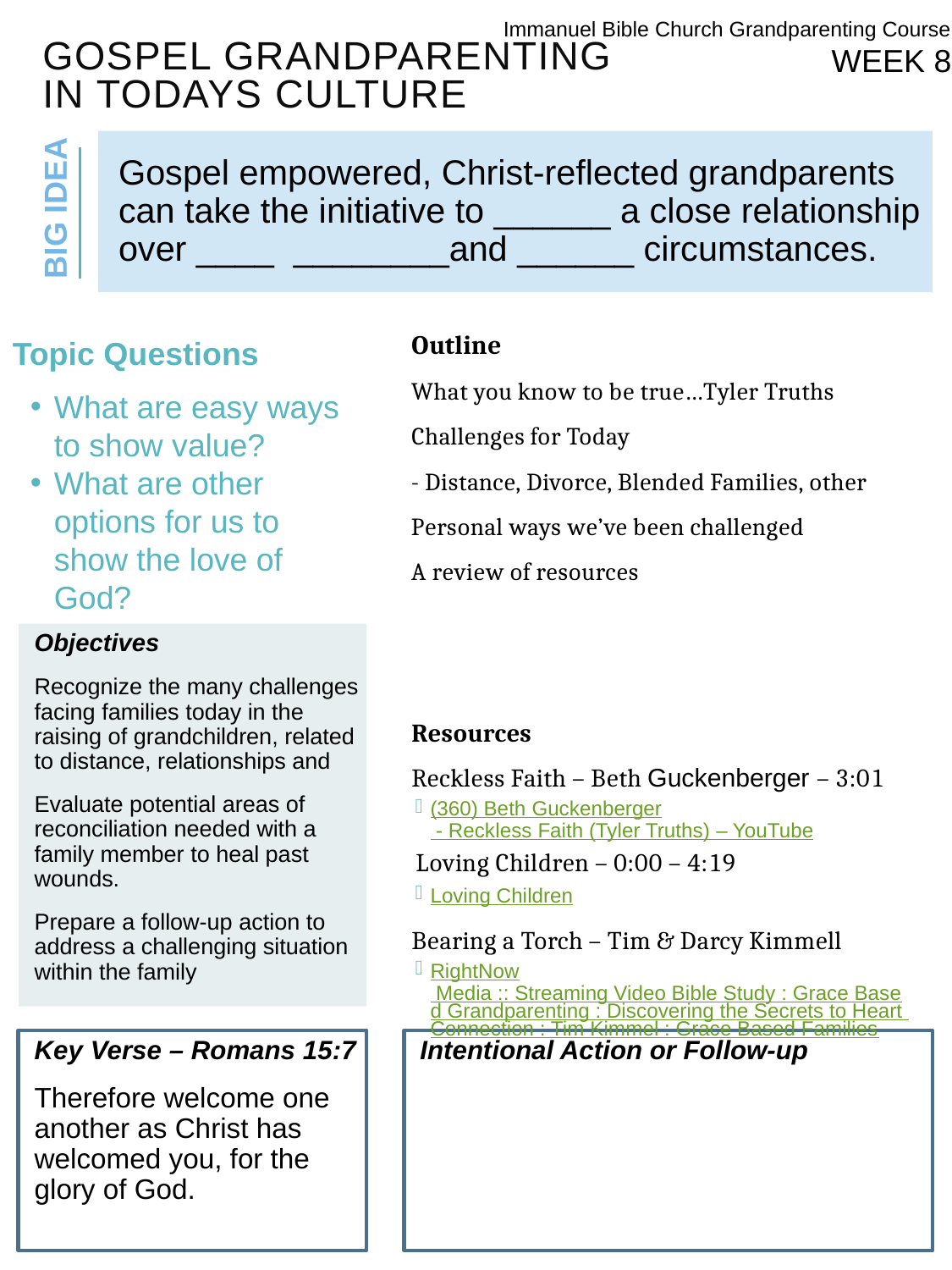

Immanuel Bible Church Grandparenting Course
WEEK 8
# Gospel grandparenting in todays culture
Gospel empowered, Christ-reflected grandparents can take the initiative to ______ a close relationship over ____  ________and ______ circumstances.
BIG IDEA
Outline
What you know to be true…Tyler Truths
Challenges for Today
- Distance, Divorce, Blended Families, other
Personal ways we’ve been challenged
A review of resources
Topic Questions
What are easy ways to show value?
What are other options for us to show the love of God?
Objectives
Recognize the many challenges facing families today in the raising of grandchildren, related to distance, relationships and
Evaluate potential areas of reconciliation needed with a family member to heal past wounds.
Prepare a follow-up action to address a challenging situation within the family
Resources
Reckless Faith – Beth Guckenberger – 3:01
(360) Beth Guckenberger - Reckless Faith (Tyler Truths) – YouTube
Loving Children – 0:00 – 4:19
Loving Children
Bearing a Torch – Tim & Darcy Kimmell
RightNow Media :: Streaming Video Bible Study : Grace Based Grandparenting : Discovering the Secrets to Heart Connection : Tim Kimmel : Grace Based Families

Key Verse – Romans 15:7
Therefore welcome one another as Christ has welcomed you, for the glory of God.

Intentional Action or Follow-up